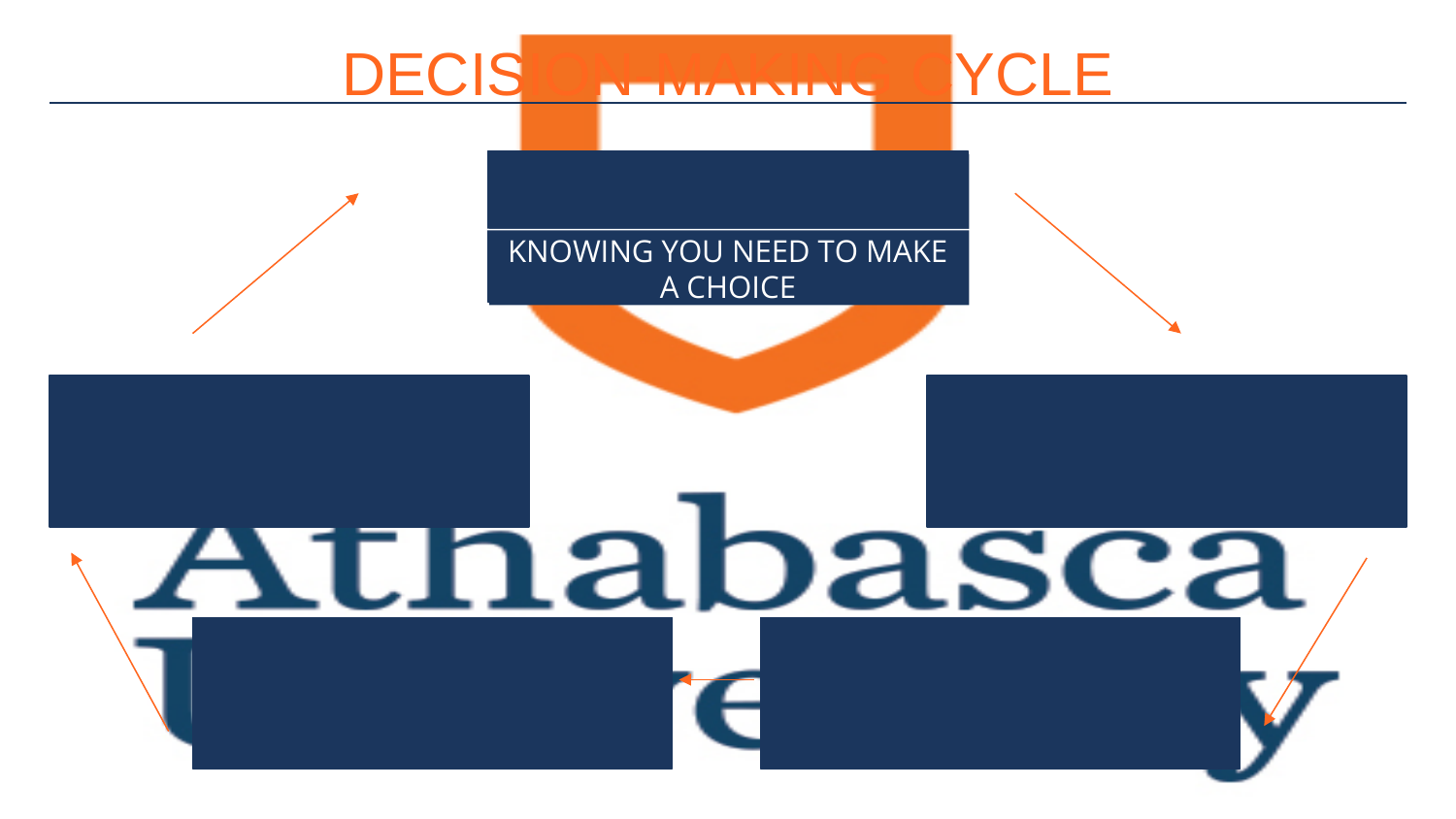

# DECISION-MAKING CYCLE

KNOWING YOU NEED TO MAKE A CHOICE